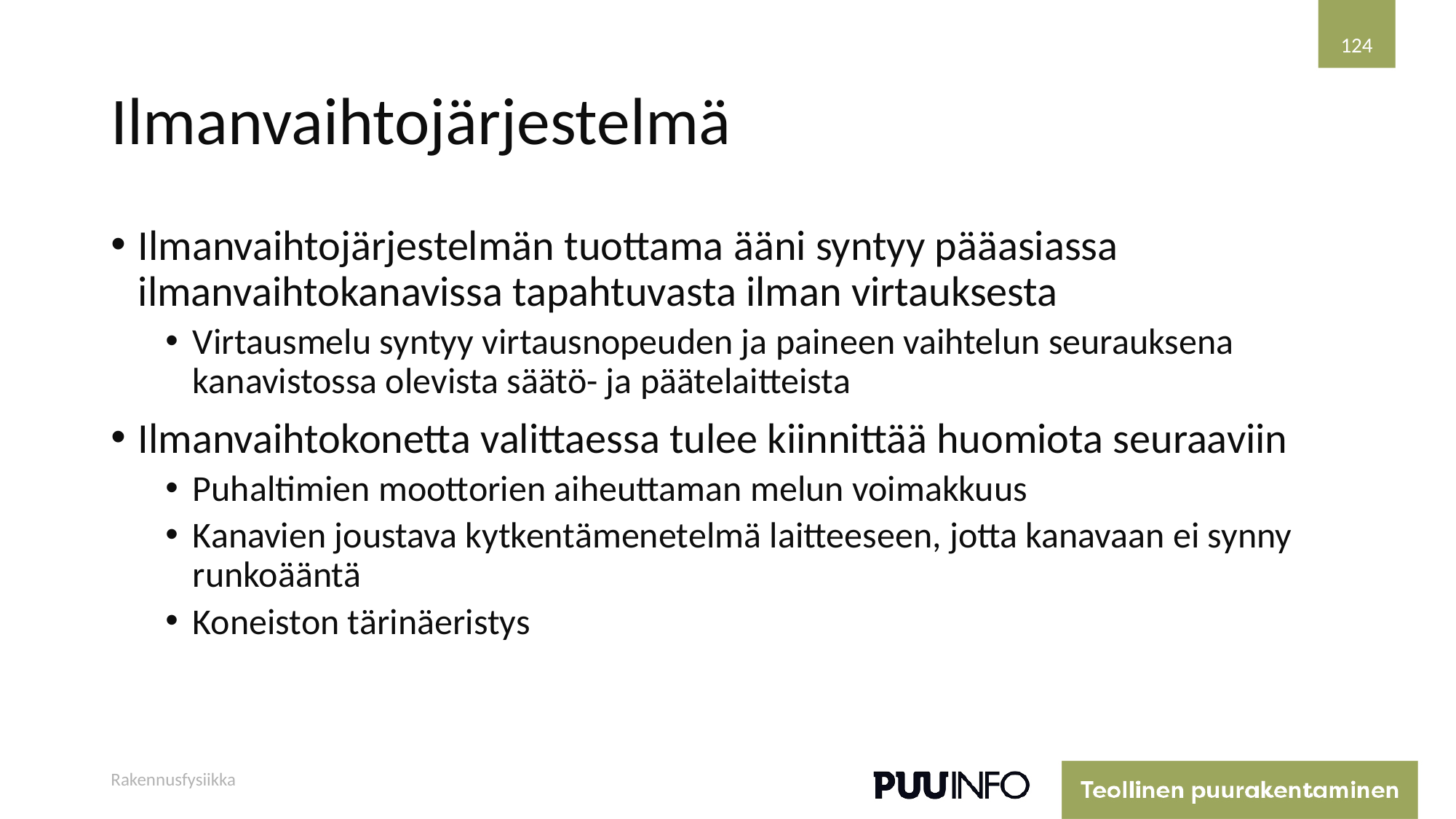

124
# Ilmanvaihtojärjestelmä
Ilmanvaihtojärjestelmän tuottama ääni syntyy pääasiassa ilmanvaihtokanavissa tapahtuvasta ilman virtauksesta
Virtausmelu syntyy virtausnopeuden ja paineen vaihtelun seurauksena kanavistossa olevista säätö- ja päätelaitteista
Ilmanvaihtokonetta valittaessa tulee kiinnittää huomiota seuraaviin
Puhaltimien moottorien aiheuttaman melun voimakkuus
Kanavien joustava kytkentämenetelmä laitteeseen, jotta kanavaan ei synny runkoääntä
Koneiston tärinäeristys

Rakennusfysiikka